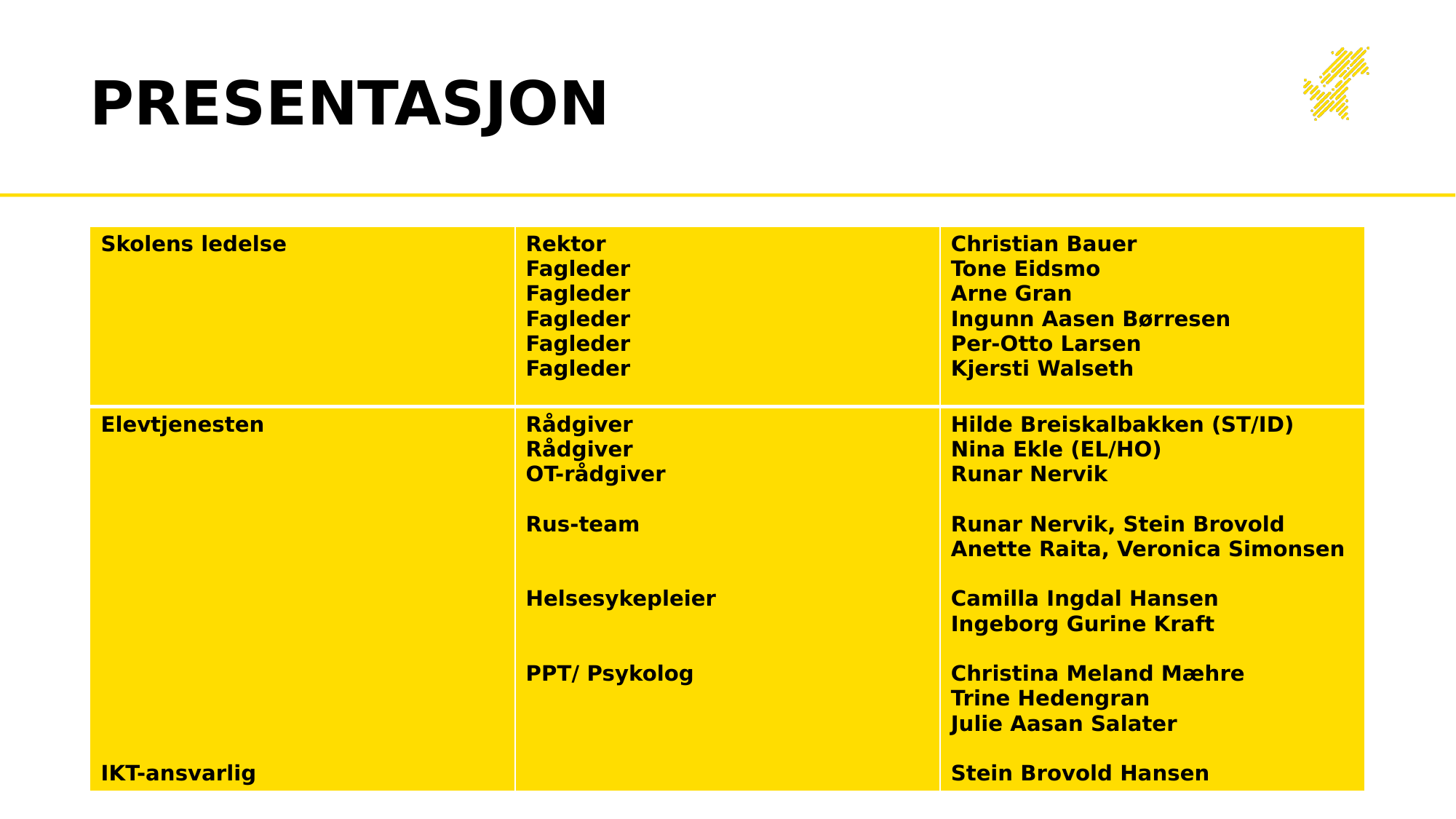

# Presentasjon
| Skolens ledelse | Rektor Fagleder Fagleder Fagleder Fagleder Fagleder | Christian Bauer Tone Eidsmo Arne Gran Ingunn Aasen Børresen Per-Otto Larsen Kjersti Walseth |
| --- | --- | --- |
| Elevtjenesten IKT-ansvarlig | Rådgiver Rådgiver OT-rådgiver Rus-team Helsesykepleier PPT/ Psykolog | Hilde Breiskalbakken (ST/ID) Nina Ekle (EL/HO) Runar Nervik Runar Nervik, Stein Brovold Anette Raita, Veronica Simonsen Camilla Ingdal Hansen Ingeborg Gurine Kraft Christina Meland Mæhre Trine Hedengran Julie Aasan Salater Stein Brovold Hansen |